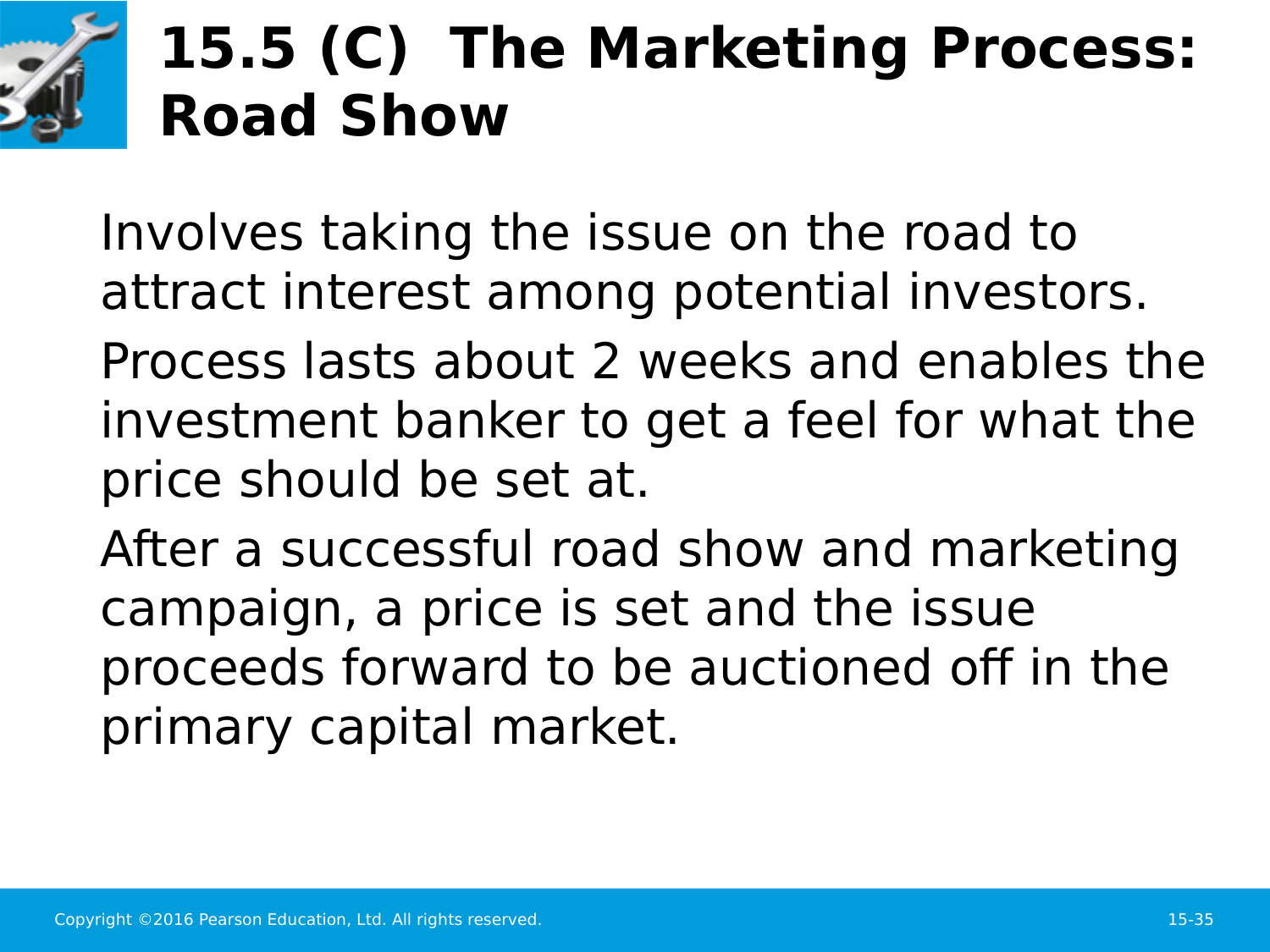

# 15.5 (C)  The Marketing Process: Road Show
	Involves taking the issue on the road to attract interest among potential investors.
 	Process lasts about 2 weeks and enables the investment banker to get a feel for what the price should be set at.
	After a successful road show and marketing campaign, a price is set and the issue proceeds forward to be auctioned off in the primary capital market.